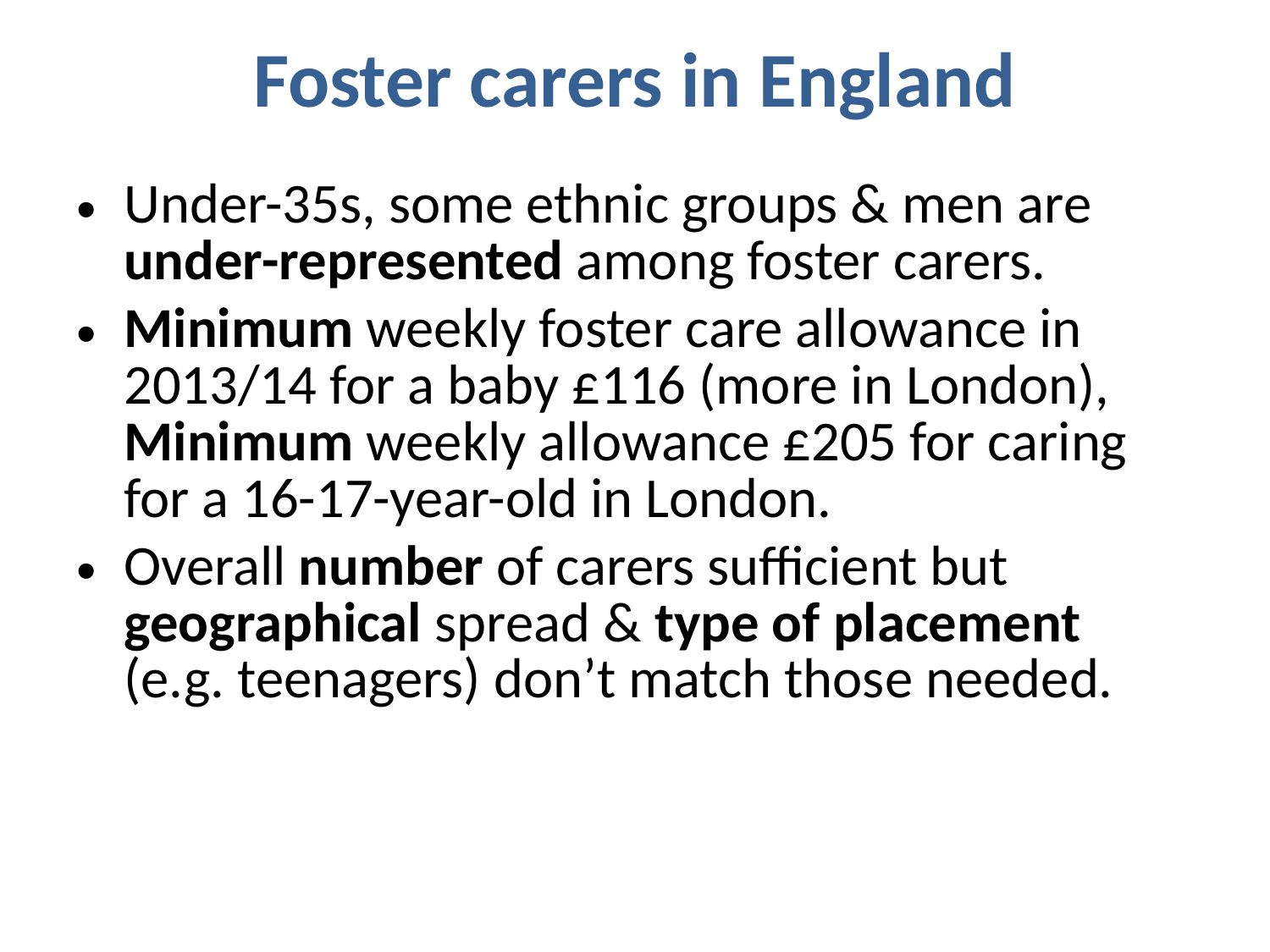

# Foster carers in England
Under-35s, some ethnic groups & men are under-represented among foster carers.
Minimum weekly foster care allowance in 2013/14 for a baby £116 (more in London), Minimum weekly allowance £205 for caring for a 16-17-year-old in London.
Overall number of carers sufficient but geographical spread & type of placement  (e.g. teenagers) don’t match those needed.